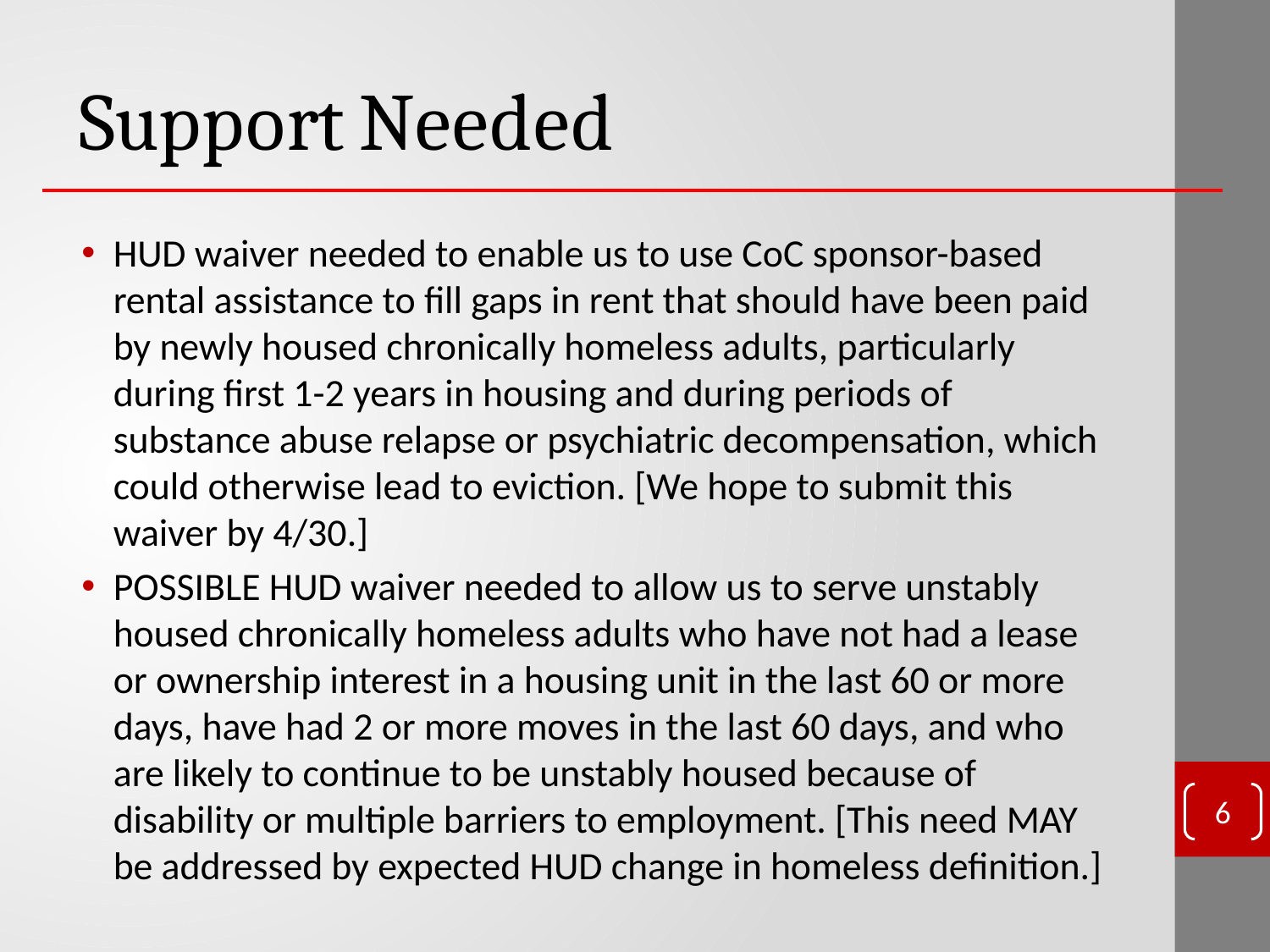

# Support Needed
HUD waiver needed to enable us to use CoC sponsor-based rental assistance to fill gaps in rent that should have been paid by newly housed chronically homeless adults, particularly during first 1-2 years in housing and during periods of substance abuse relapse or psychiatric decompensation, which could otherwise lead to eviction. [We hope to submit this waiver by 4/30.]
POSSIBLE HUD waiver needed to allow us to serve unstably housed chronically homeless adults who have not had a lease or ownership interest in a housing unit in the last 60 or more days, have had 2 or more moves in the last 60 days, and who are likely to continue to be unstably housed because of disability or multiple barriers to employment. [This need MAY be addressed by expected HUD change in homeless definition.]
6